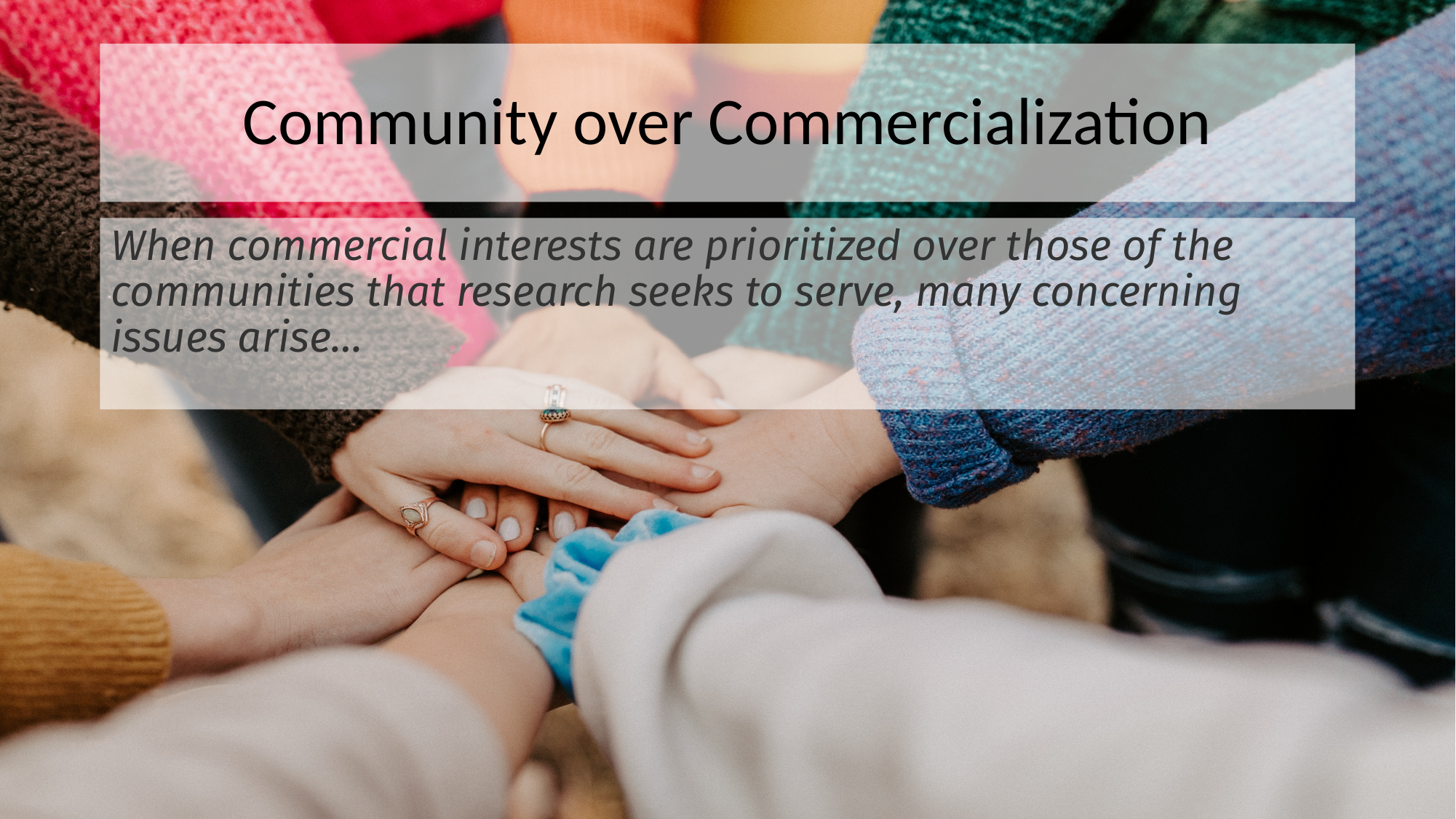

# Community over Commercialization
When commercial interests are prioritized over those of the communities that research seeks to serve, many concerning issues arise…